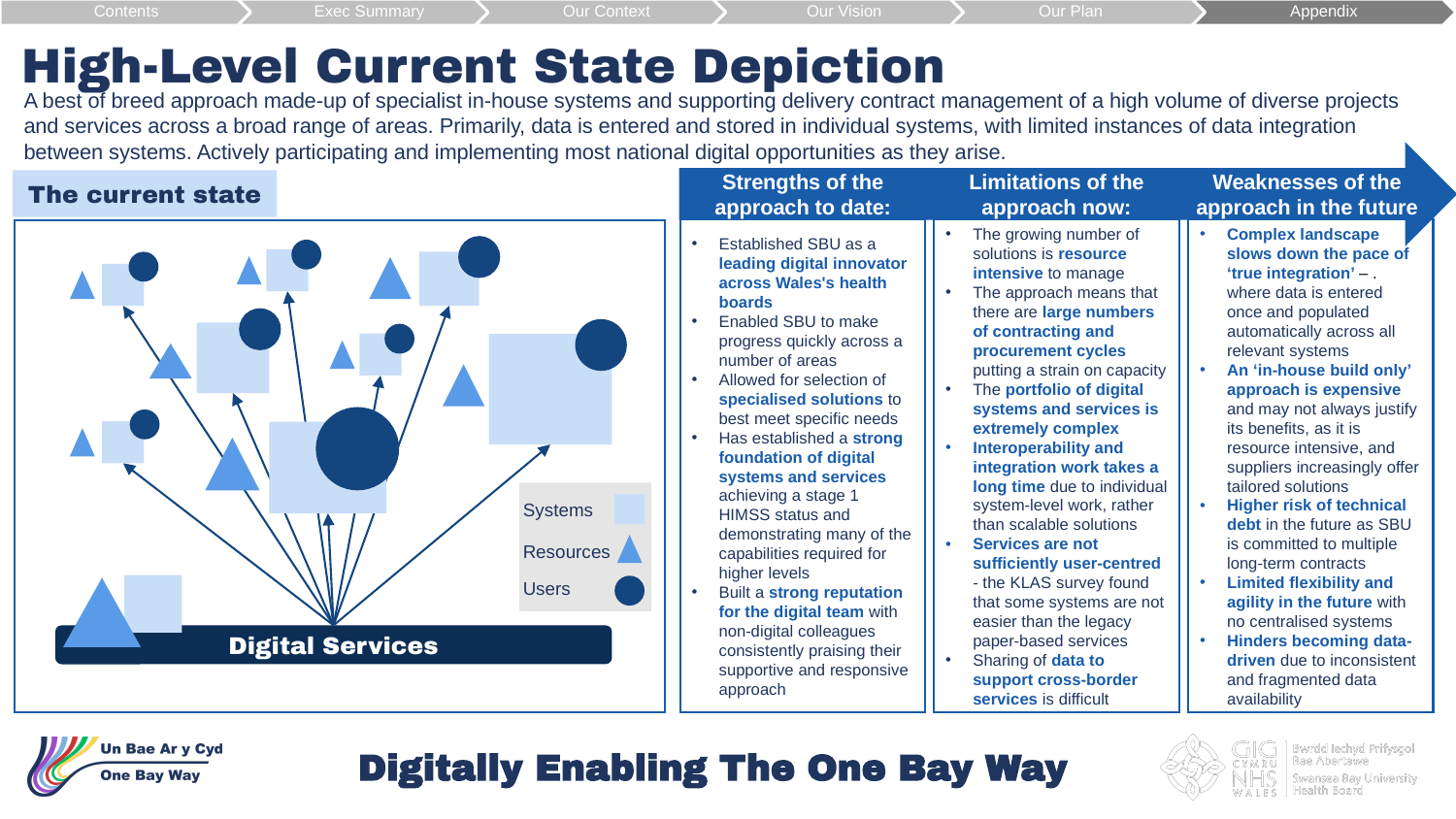

High-Level Current State Depiction
Contents
Exec Summary
Our Context
Our Vision
Our Plan
Appendix
A best of breed approach made-up of specialist in-house systems and supporting delivery contract management of a high volume of diverse projects and services across a broad range of areas. Primarily, data is entered and stored in individual systems, with limited instances of data integration between systems. Actively participating and implementing most national digital opportunities as they arise.

Strengths of the approach to date:
Limitations of the approach now:
Weaknesses of the approach in the future
The current state
Established SBU as a leading digital innovator across Wales's health boards
Enabled SBU to make progress quickly across a number of areas
Allowed for selection of specialised solutions to best meet specific needs
Has established a strong foundation of digital systems and services achieving a stage 1 HIMSS status and demonstrating many of the capabilities required for higher levels
Built a strong reputation for the digital team with non-digital colleagues consistently praising their supportive and responsive approach
The growing number of solutions is resource intensive to manage
The approach means that there are large numbers of contracting and procurement cycles putting a strain on capacity
The portfolio of digital systems and services is extremely complex
Interoperability and integration work takes a long time due to individual system-level work, rather than scalable solutions
Services are not sufficiently user-centred  - the KLAS survey found that some systems are not easier than the legacy paper-based services
Sharing of data to support cross-border services is difficult
Complex landscape slows down the pace of ‘true integration’ – . where data is entered once and populated automatically across all relevant systems
An ‘in-house build only’ approach is expensive and may not always justify its benefits, as it is resource intensive, and suppliers increasingly offer tailored solutions
Higher risk of technical debt in the future as SBU is committed to multiple long-term contracts
Limited flexibility and agility in the future with no centralised systems
Hinders becoming data-driven due to inconsistent and fragmented data availability

Systems

Resources

Users

Digital Services
Digitally Enabling The One Bay Way